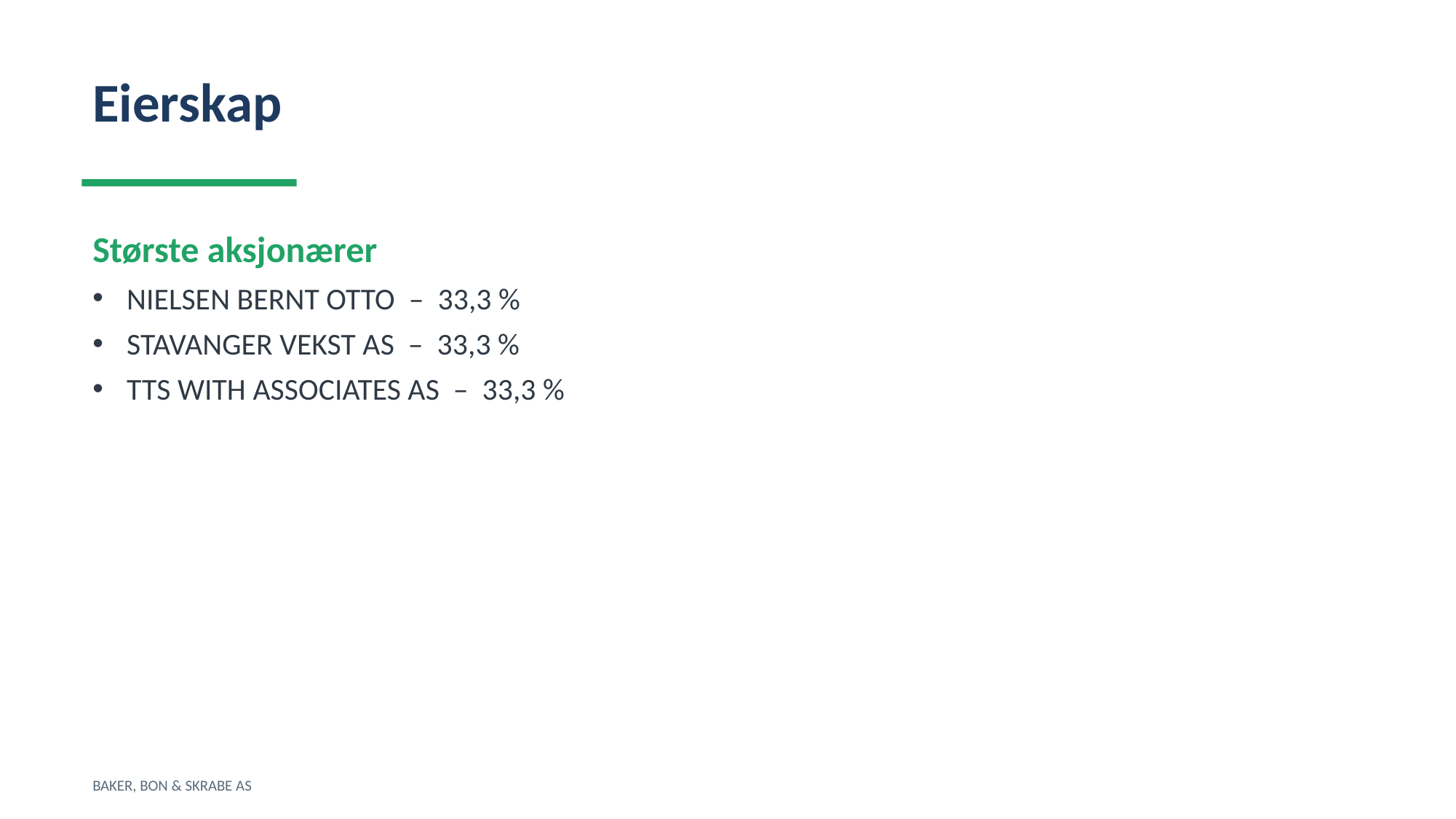

Eierskap

Største aksjonærer
NIELSEN BERNT OTTO  –  33,3 %
STAVANGER VEKST AS  –  33,3 %
TTS WITH ASSOCIATES AS  –  33,3 %
BAKER, BON & SKRABE AS